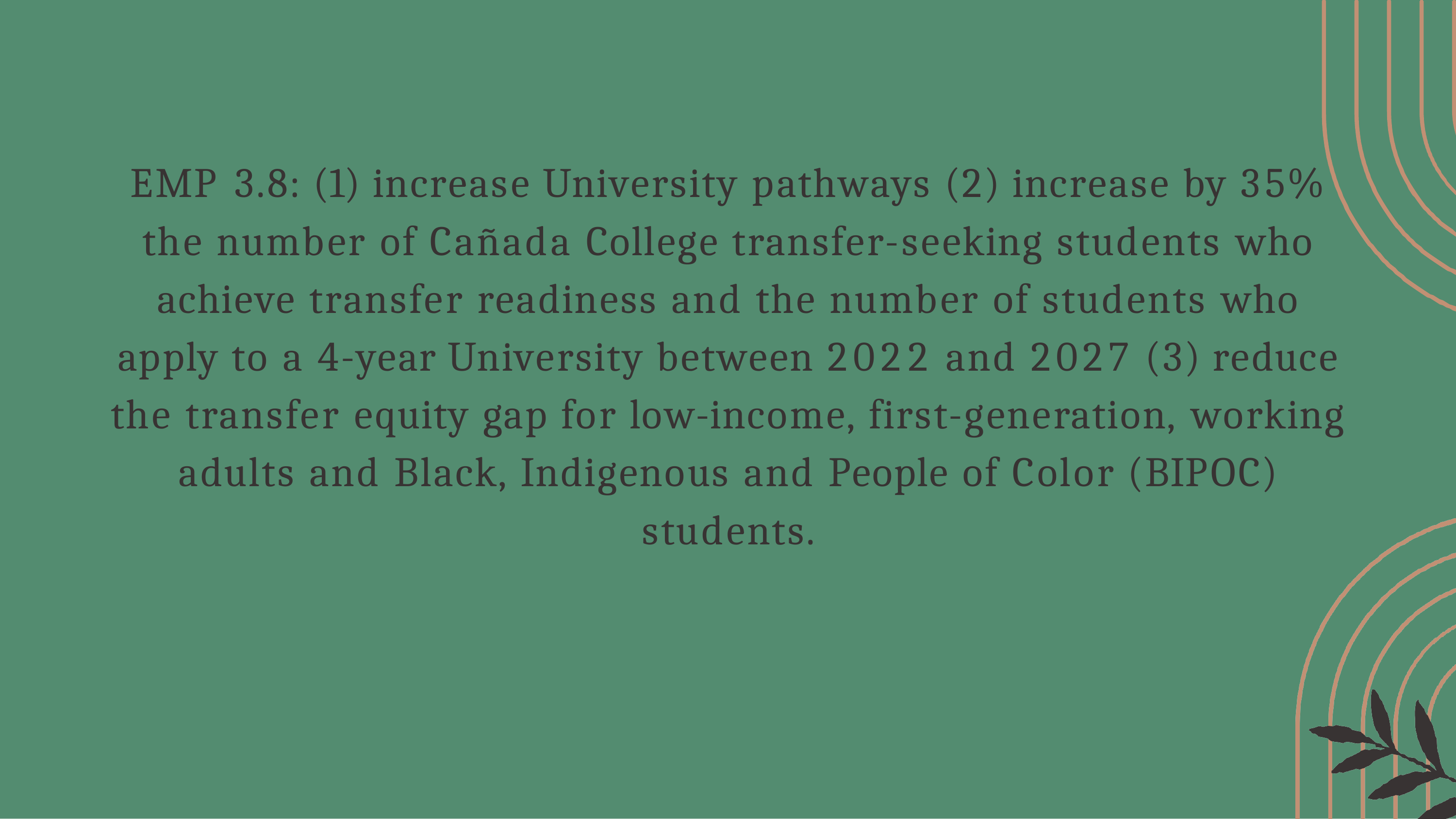

EMP 3.8: (1) increase University pathways (2) increase by 35% the number of Cañada College transfer-seeking students who achieve transfer readiness and the number of students who apply to a 4-year University between 2022 and 2027 (3) reduce the transfer equity gap for low-income, first-generation, working adults and Black, Indigenous and People of Color (BIPOC) students.